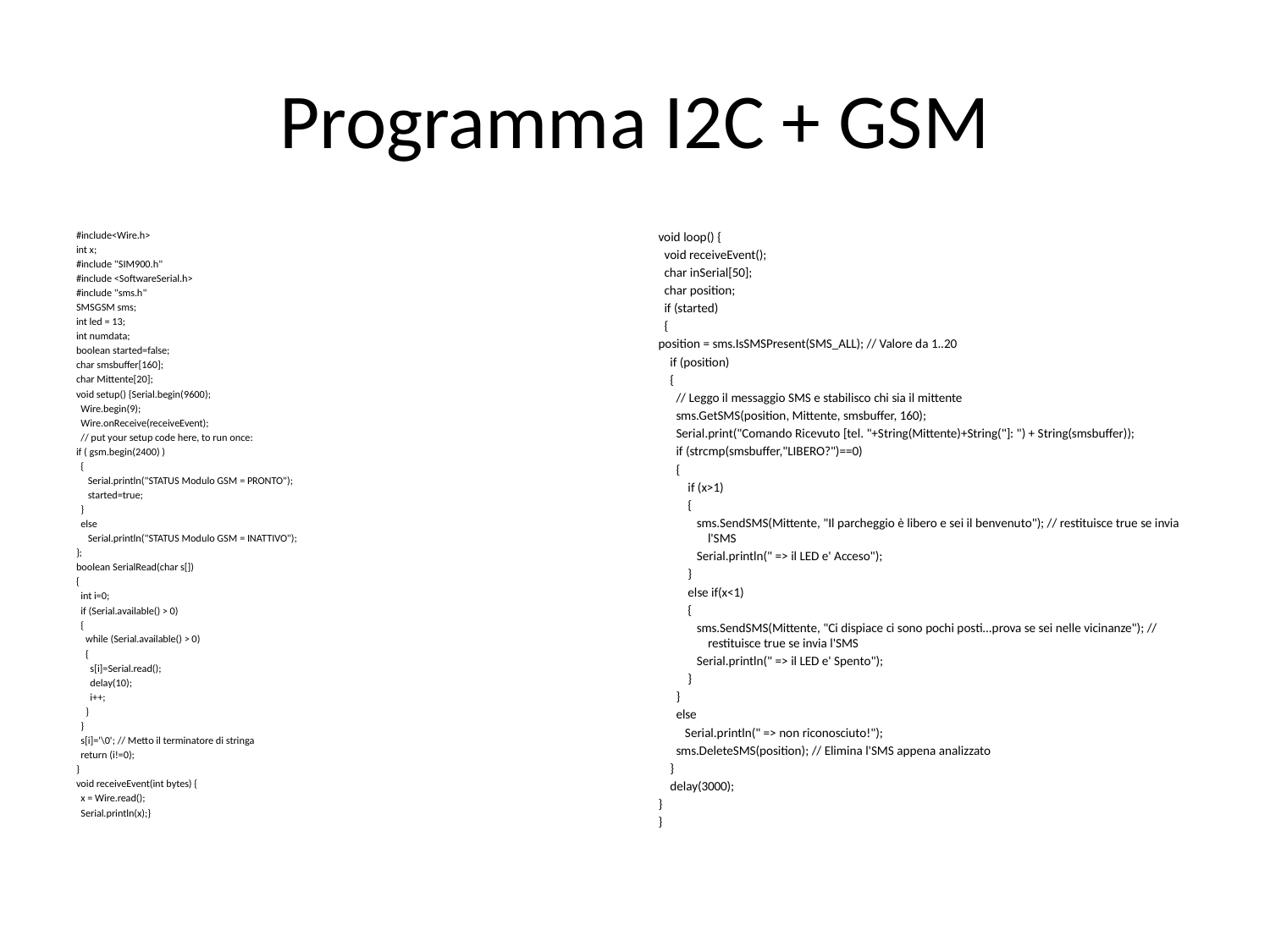

# Programma I2C + GSM
#include<Wire.h>
int x;
#include "SIM900.h"
#include <SoftwareSerial.h>
#include "sms.h"
SMSGSM sms;
int led = 13;
int numdata;
boolean started=false;
char smsbuffer[160];
char Mittente[20];
void setup() {Serial.begin(9600);
  Wire.begin(9);
  Wire.onReceive(receiveEvent);
  // put your setup code here, to run once:
if ( gsm.begin(2400) )
  {
     Serial.println("STATUS Modulo GSM = PRONTO");
     started=true;
  }
  else
     Serial.println("STATUS Modulo GSM = INATTIVO");
};
boolean SerialRead(char s[])
{
  int i=0;
  if (Serial.available() > 0)
  {
    while (Serial.available() > 0)
    {
      s[i]=Serial.read();
      delay(10);
      i++;
    }
  }
  s[i]='\0'; // Metto il terminatore di stringa
  return (i!=0);
}
void receiveEvent(int bytes) {
  x = Wire.read();
  Serial.println(x);}
void loop() {
  void receiveEvent();
  char inSerial[50];
  char position;
  if (started)
  {
position = sms.IsSMSPresent(SMS_ALL); // Valore da 1..20
    if (position)
    {
      // Leggo il messaggio SMS e stabilisco chi sia il mittente
      sms.GetSMS(position, Mittente, smsbuffer, 160);
      Serial.print("Comando Ricevuto [tel. "+String(Mittente)+String("]: ") + String(smsbuffer));
      if (strcmp(smsbuffer,"LIBERO?")==0)
      {
          if (x>1)
          {
             sms.SendSMS(Mittente, "Il parcheggio è libero e sei il benvenuto"); // restituisce true se invia l'SMS
             Serial.println(" => il LED e' Acceso");
          }
          else if(x<1)
          {
             sms.SendSMS(Mittente, "Ci dispiace ci sono pochi posti...prova se sei nelle vicinanze"); // restituisce true se invia l'SMS
             Serial.println(" => il LED e' Spento");
          }
      }
      else
         Serial.println(" => non riconosciuto!");
      sms.DeleteSMS(position); // Elimina l'SMS appena analizzato
    }
    delay(3000);
}
}